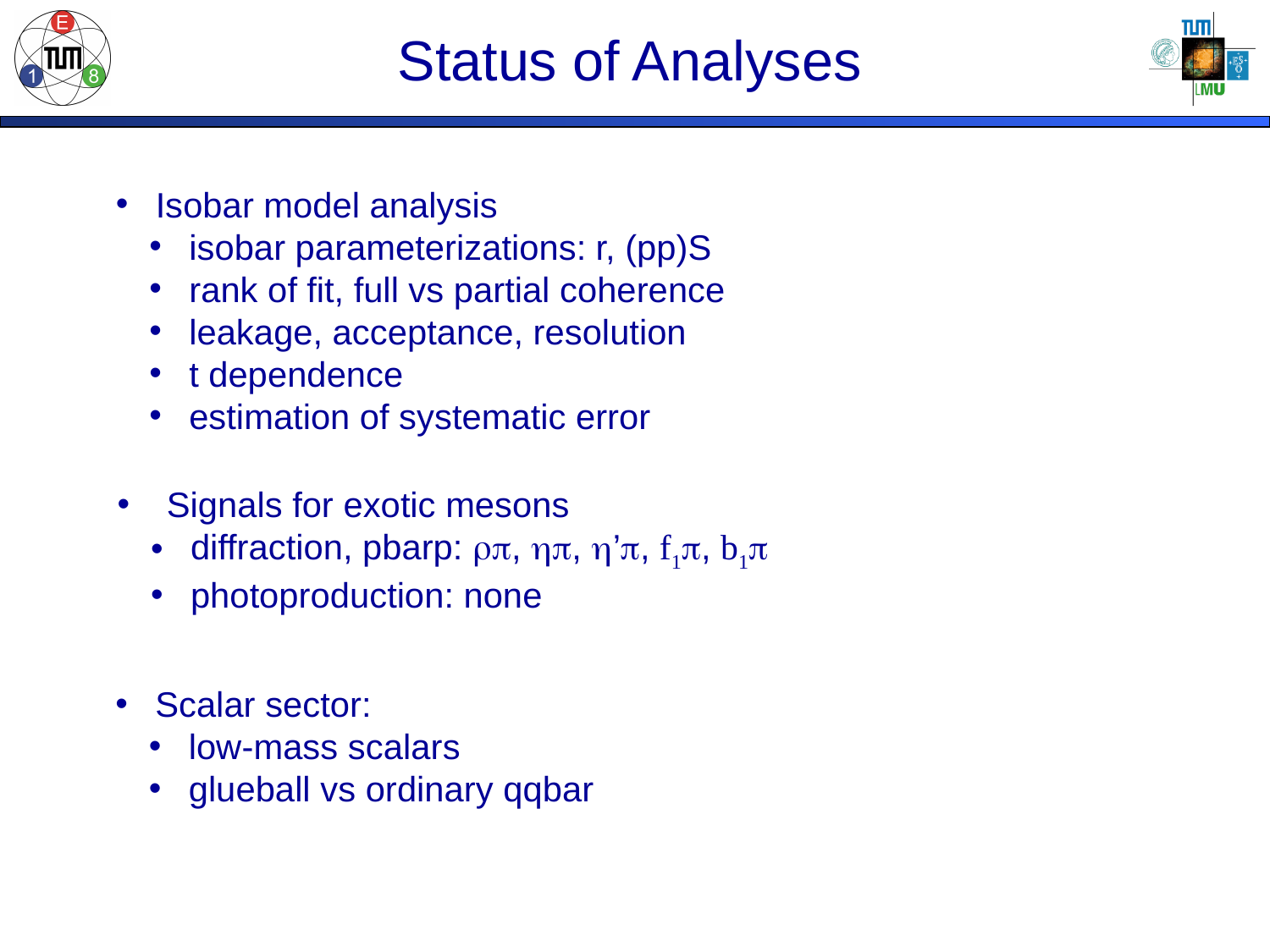

# Status of Analyses
 Isobar model analysis
 isobar parameterizations: r, (pp)S
 rank of fit, full vs partial coherence
 leakage, acceptance, resolution
 t dependence
 estimation of systematic error
  Signals for exotic mesons
 diffraction, pbarp: ρπ, ηπ, η’π, f1π, b1π
 photoproduction: none
 Scalar sector:
 low-mass scalars
 glueball vs ordinary qqbar